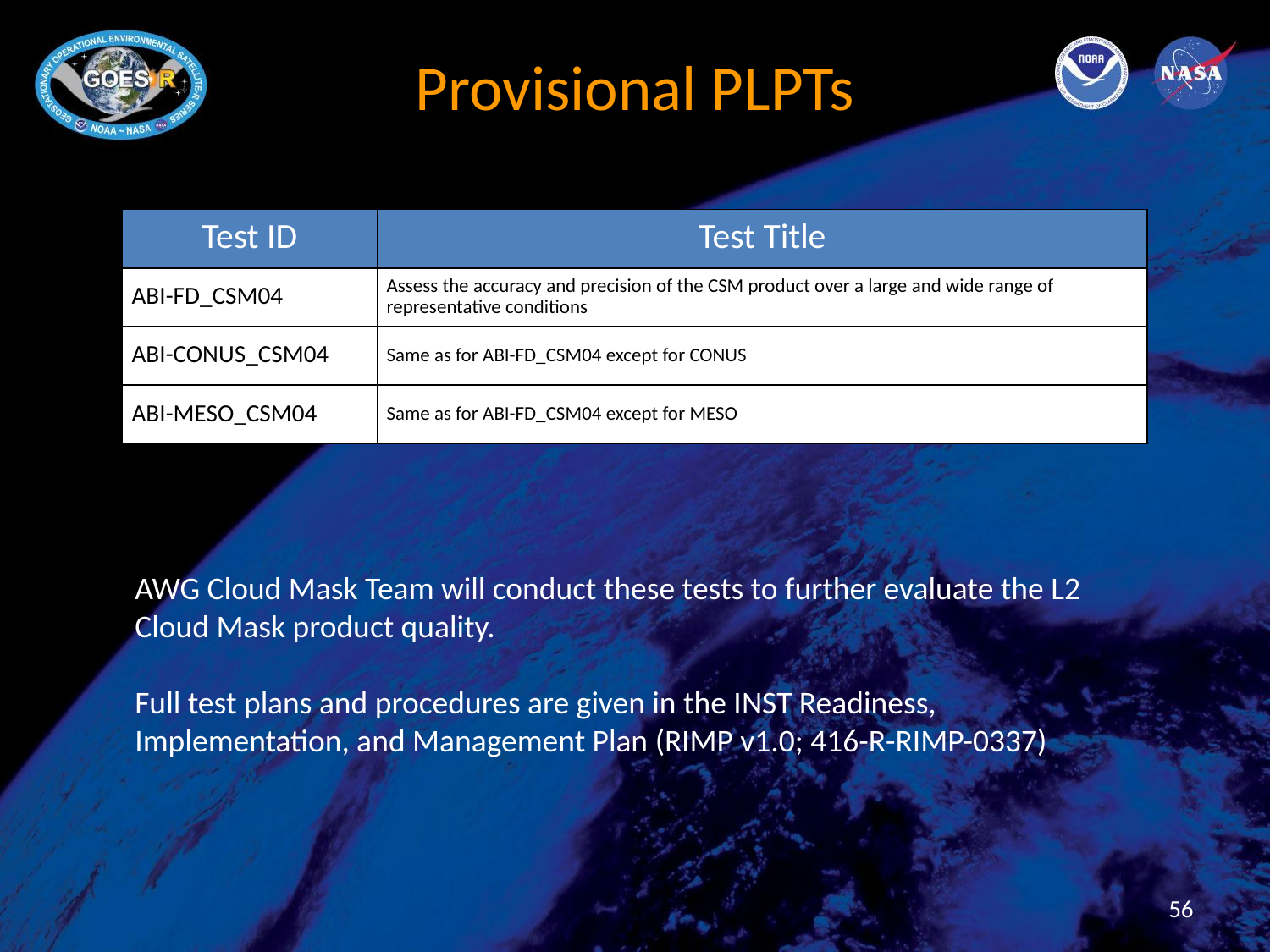

# Provisional PLPTs
| Test ID | Test Title |
| --- | --- |
| ABI-FD\_CSM04 | Assess the accuracy and precision of the CSM product over a large and wide range of representative conditions |
| ABI-CONUS\_CSM04 | Same as for ABI-FD\_CSM04 except for CONUS |
| ABI-MESO\_CSM04 | Same as for ABI-FD\_CSM04 except for MESO |
AWG Cloud Mask Team will conduct these tests to further evaluate the L2 Cloud Mask product quality.

Full test plans and procedures are given in the INST Readiness, Implementation, and Management Plan (RIMP v1.0; 416-R-RIMP-0337)
56